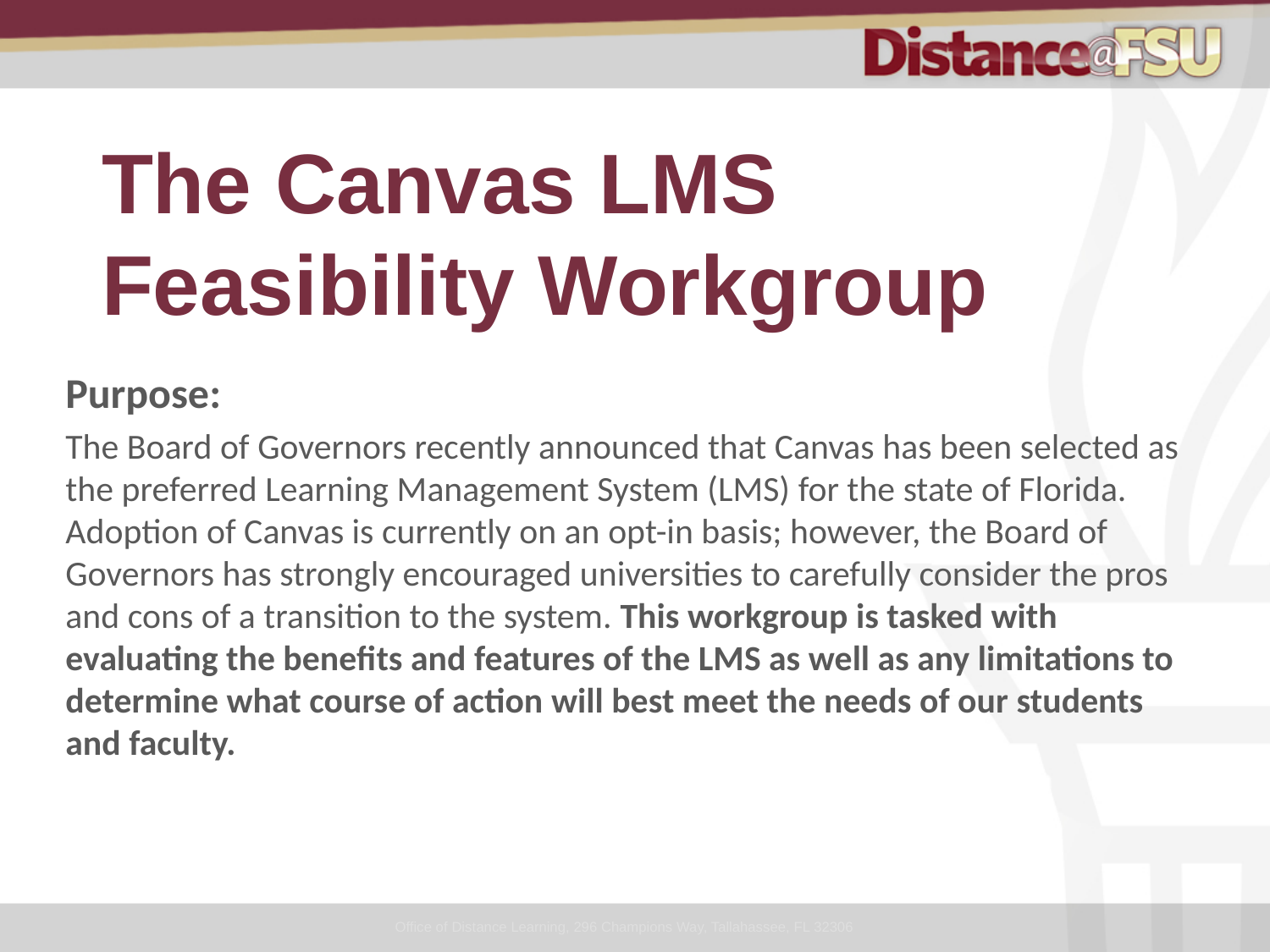

# The Canvas LMS Feasibility Workgroup
Purpose:
The Board of Governors recently announced that Canvas has been selected as the preferred Learning Management System (LMS) for the state of Florida. Adoption of Canvas is currently on an opt-in basis; however, the Board of Governors has strongly encouraged universities to carefully consider the pros and cons of a transition to the system. This workgroup is tasked with evaluating the benefits and features of the LMS as well as any limitations to determine what course of action will best meet the needs of our students and faculty.

Office of Distance Learning, 296 Champions Way, Tallahassee, FL 32306